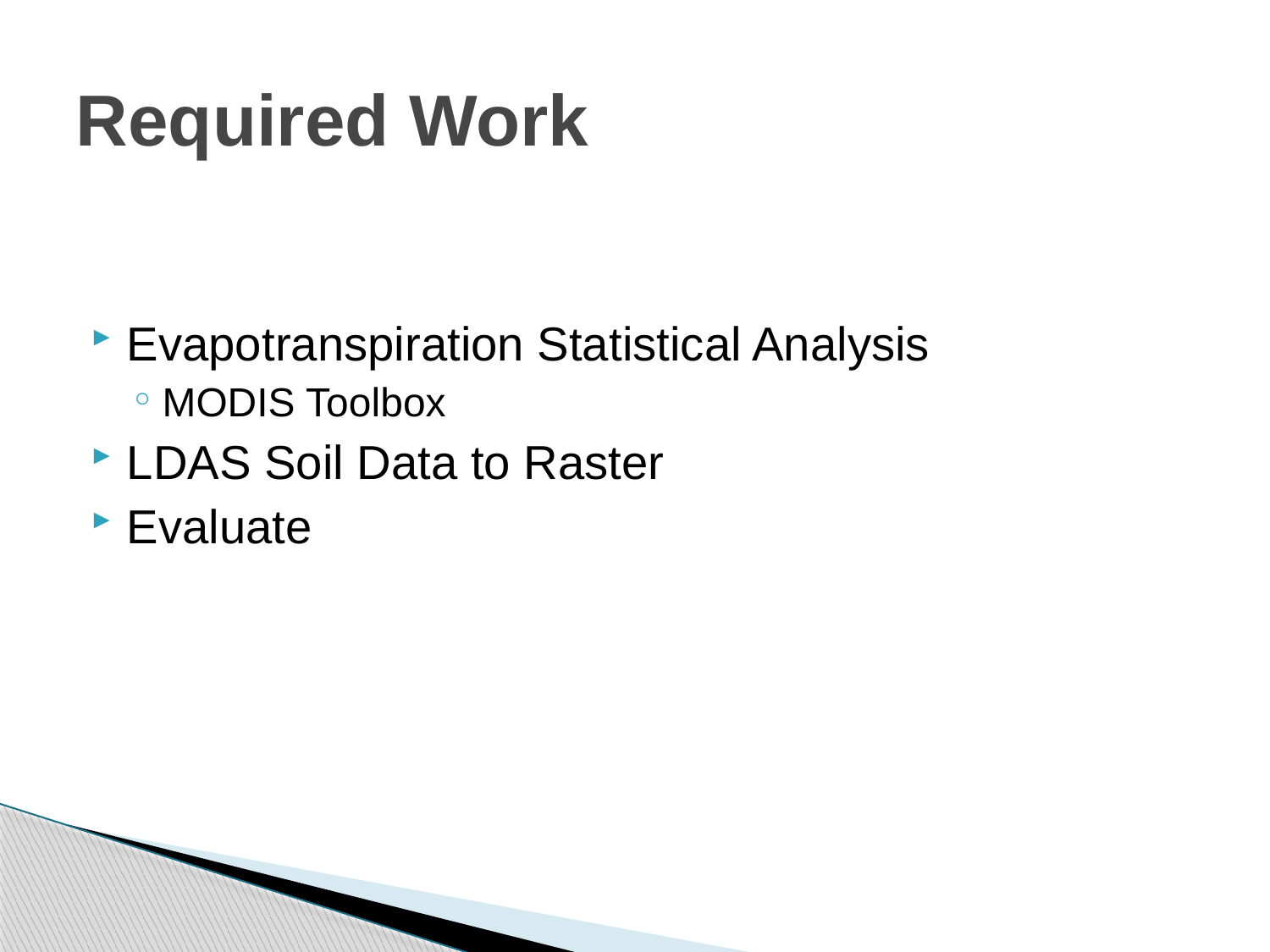

# Required Work
Evapotranspiration Statistical Analysis
MODIS Toolbox
LDAS Soil Data to Raster
Evaluate